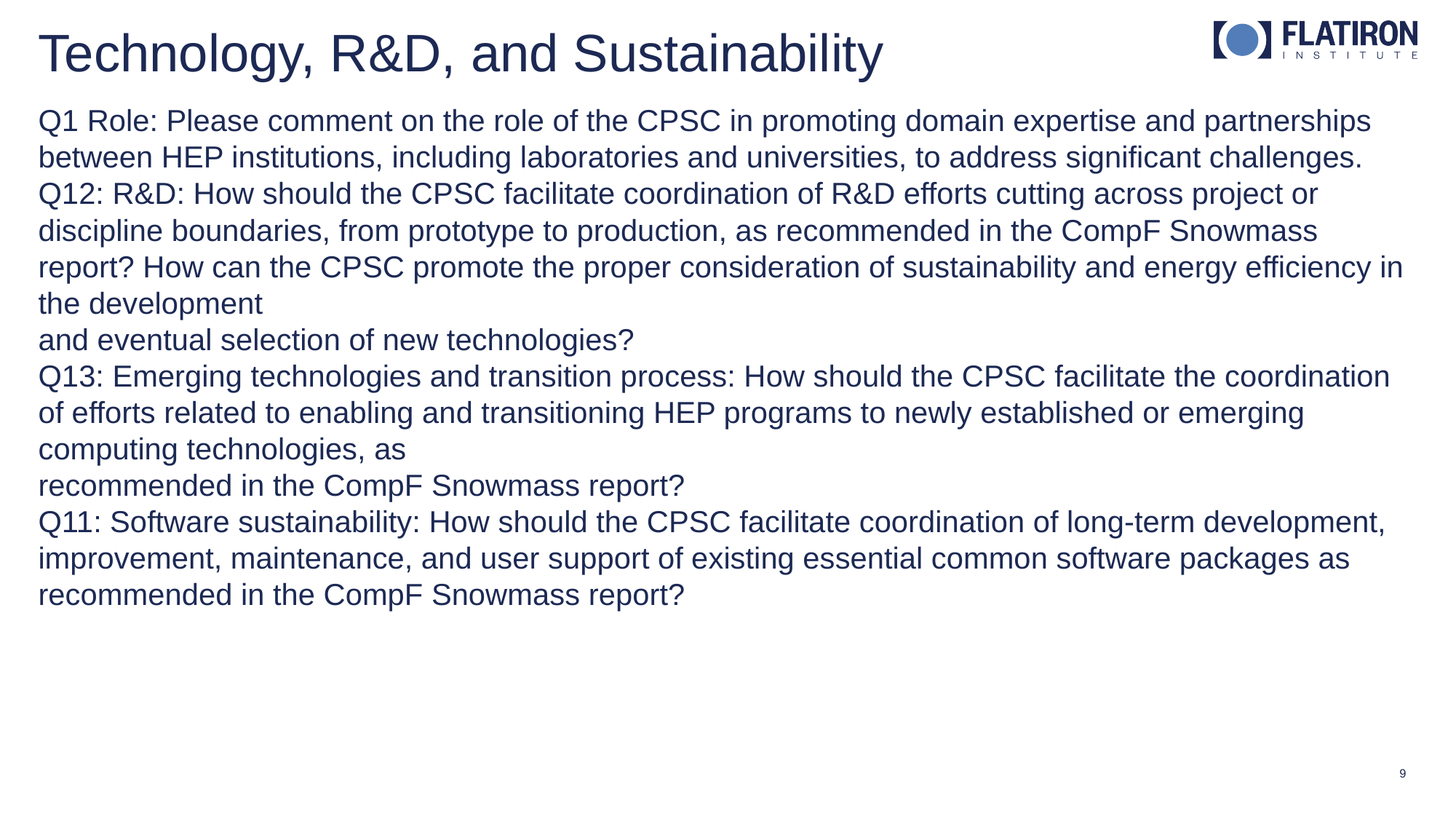

Technology, R&D, and Sustainability
Q1 Role: Please comment on the role of the CPSC in promoting domain expertise and partnerships between HEP institutions, including laboratories and universities, to address significant challenges.
Q12: R&D: How should the CPSC facilitate coordination of R&D efforts cutting across project or discipline boundaries, from prototype to production, as recommended in the CompF Snowmass report? How can the CPSC promote the proper consideration of sustainability and energy efficiency in the development
and eventual selection of new technologies?
Q13: Emerging technologies and transition process: How should the CPSC facilitate the coordination of efforts related to enabling and transitioning HEP programs to newly established or emerging computing technologies, as
recommended in the CompF Snowmass report?
Q11: Software sustainability: How should the CPSC facilitate coordination of long-term development, improvement, maintenance, and user support of existing essential common software packages as recommended in the CompF Snowmass report?